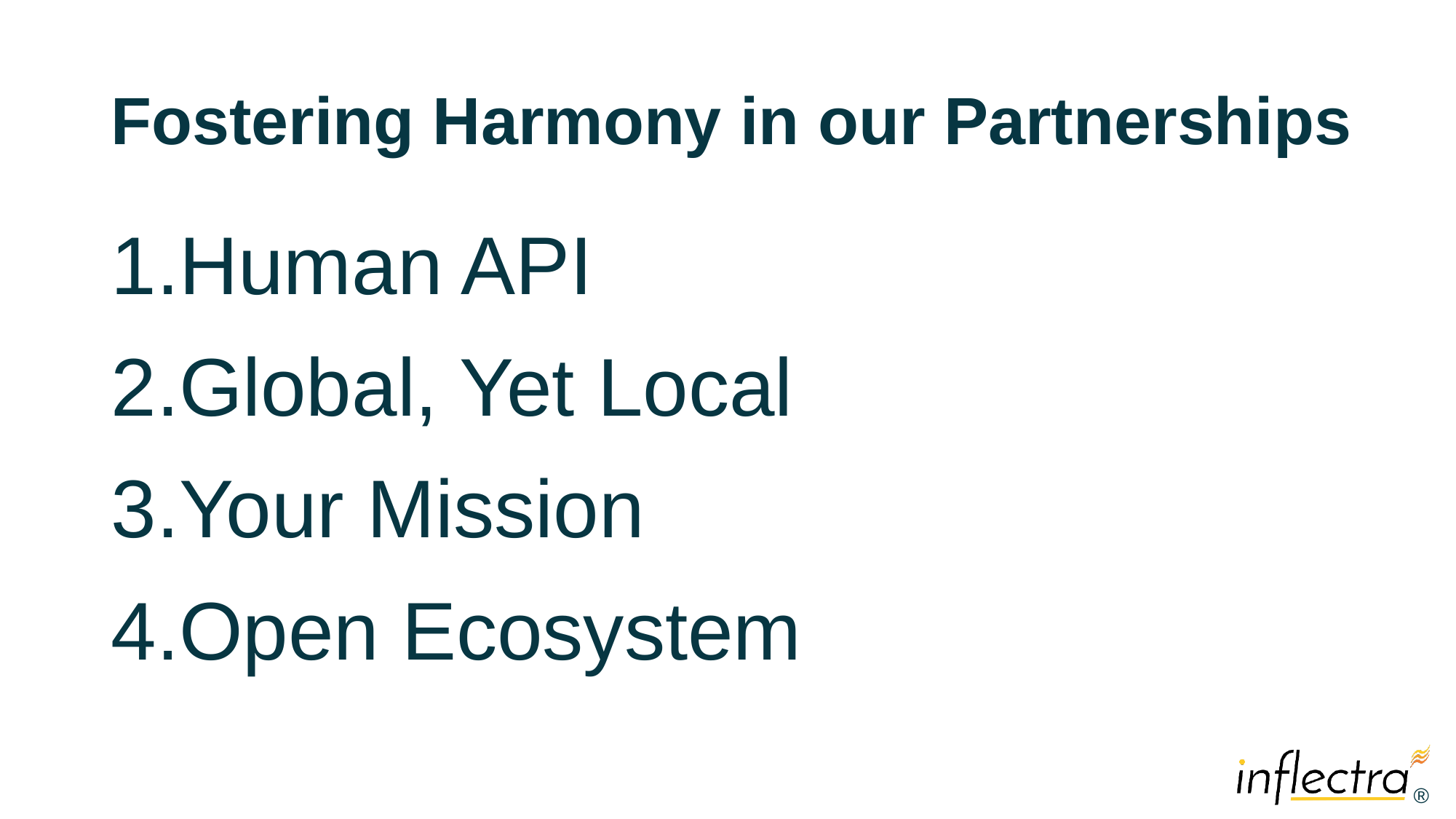

# Fostering Harmony in our Partnerships
Human API
Global, Yet Local
Your Mission
Open Ecosystem